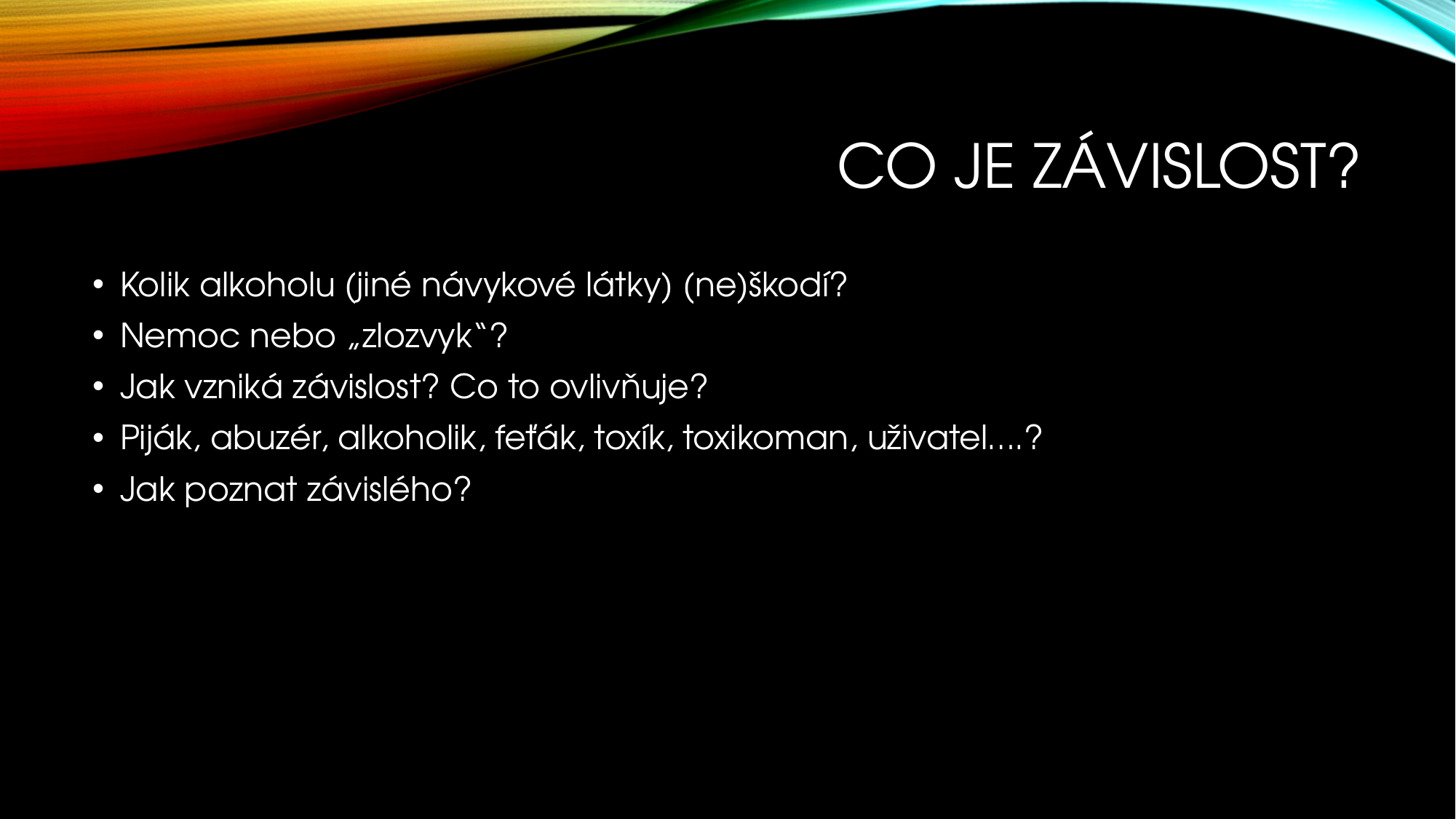

# Co je závislost?
Kolik alkoholu (jiné návykové látky) (ne)škodí?
Nemoc nebo „zlozvyk“?
Jak vzniká závislost? Co to ovlivňuje?
Piják, abuzér, alkoholik, feťák, toxík, toxikoman, uživatel….?
Jak poznat závislého?